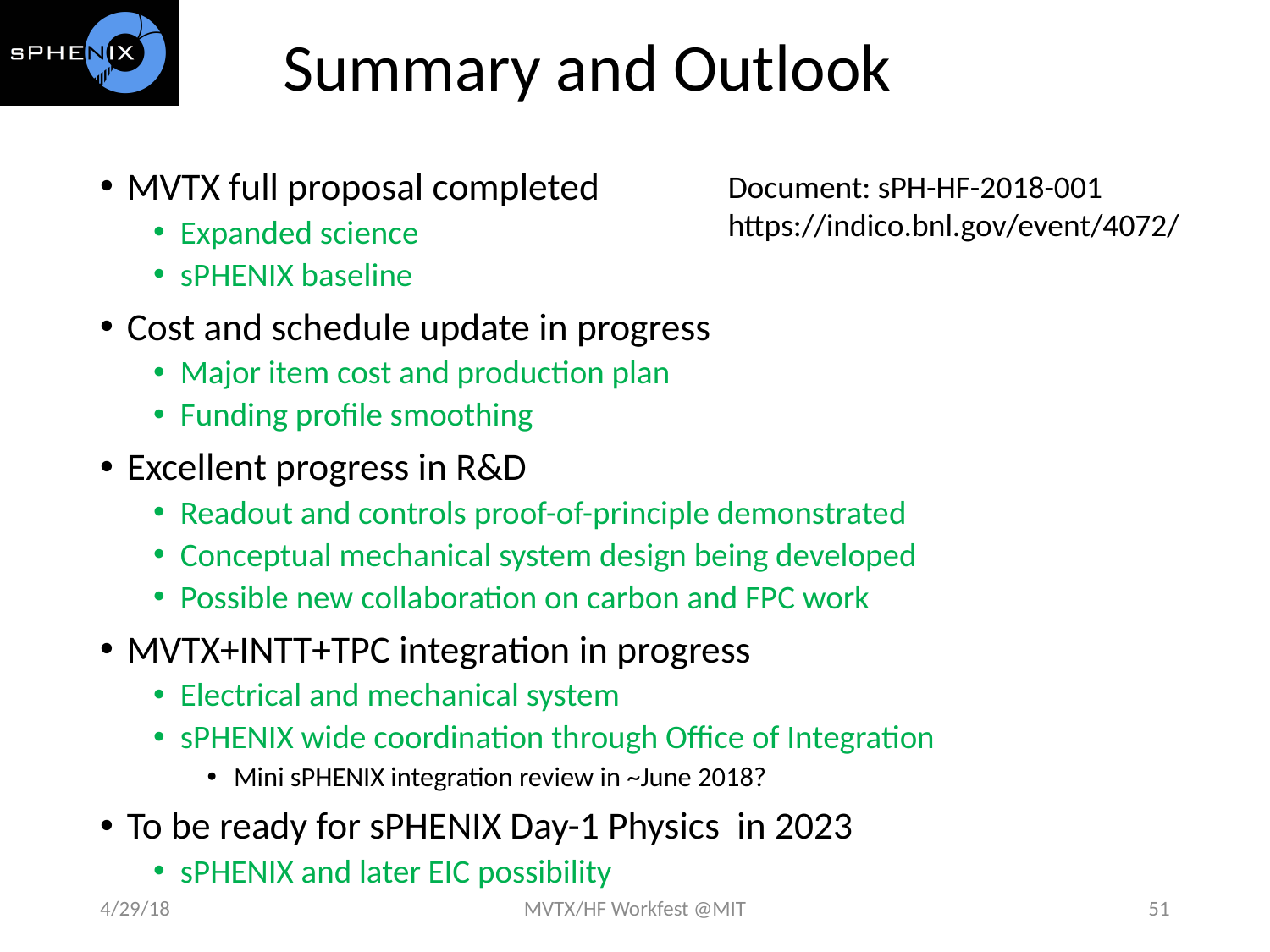

# Summary and Outlook
MVTX full proposal completed
Expanded science
sPHENIX baseline
Cost and schedule update in progress
Major item cost and production plan
Funding profile smoothing
Excellent progress in R&D
Readout and controls proof-of-principle demonstrated
Conceptual mechanical system design being developed
Possible new collaboration on carbon and FPC work
MVTX+INTT+TPC integration in progress
Electrical and mechanical system
sPHENIX wide coordination through Office of Integration
Mini sPHENIX integration review in ~June 2018?
To be ready for sPHENIX Day-1 Physics  in 2023
sPHENIX and later EIC possibility

Document: sPH-HF-2018-001
https://indico.bnl.gov/event/4072/
4/29/18
MVTX/HF Workfest @MIT
51